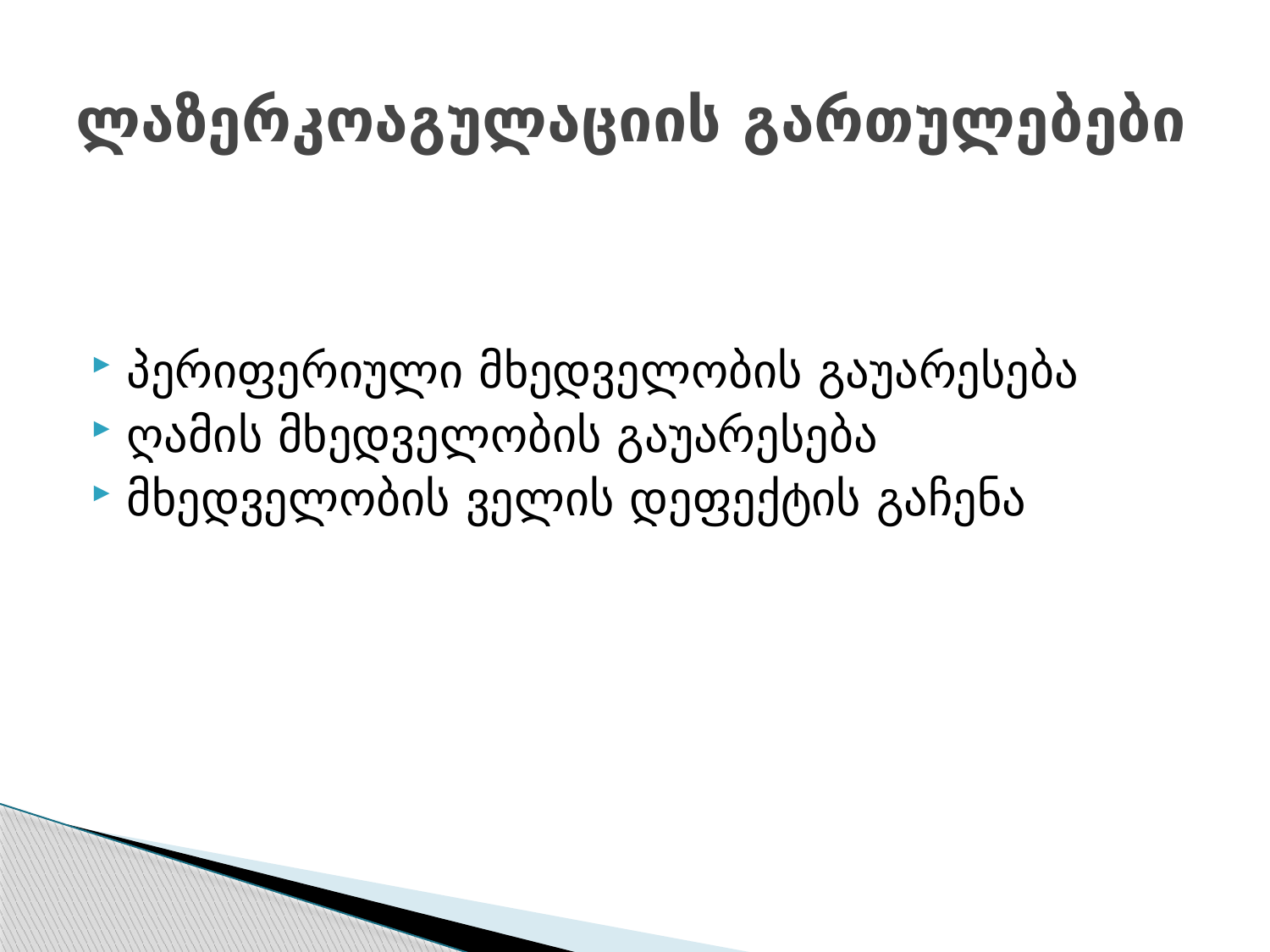

# ლაზერკოაგულაციის გართულებები

პერიფერიული მხედველობის გაუარესება
ღამის მხედველობის გაუარესება
მხედველობის ველის დეფექტის გაჩენა